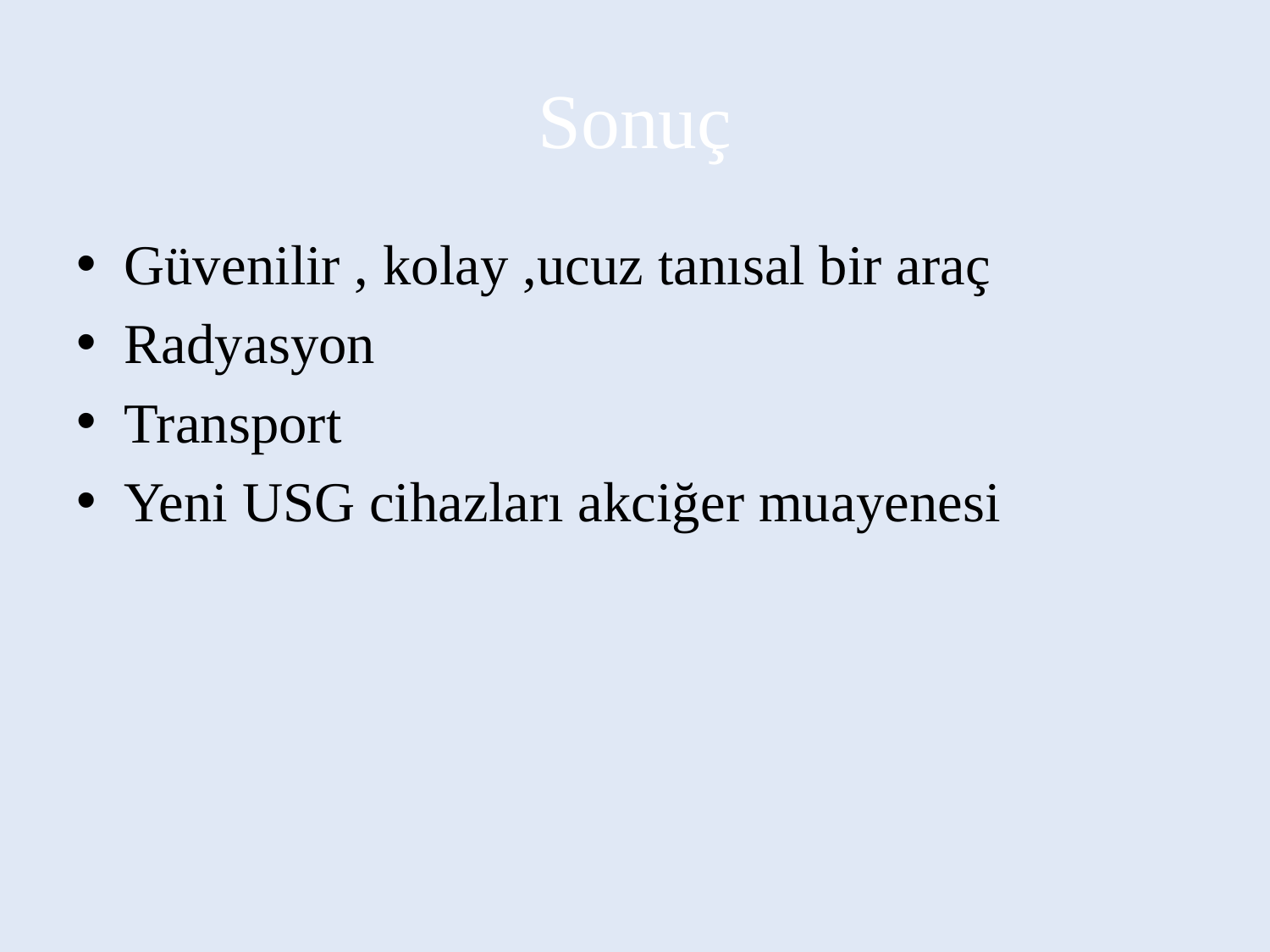

# Sonuç
Güvenilir , kolay ,ucuz tanısal bir araç
Radyasyon
Transport
Yeni USG cihazları akciğer muayenesi